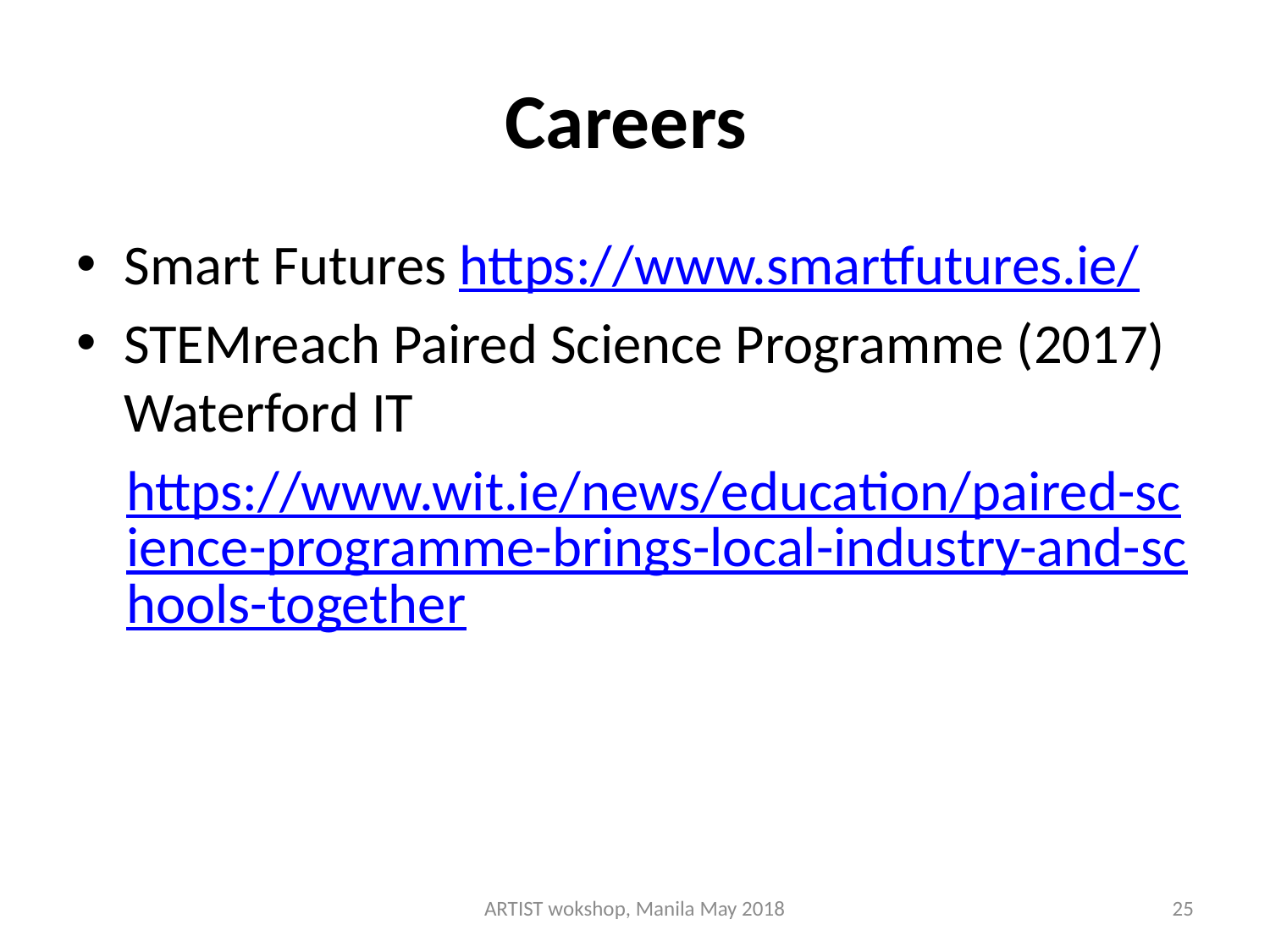

# Careers
Smart Futures https://www.smartfutures.ie/
STEMreach Paired Science Programme (2017) Waterford IT
https://www.wit.ie/news/education/paired-science-programme-brings-local-industry-and-schools-together

ARTIST wokshop, Manila May 2018
25